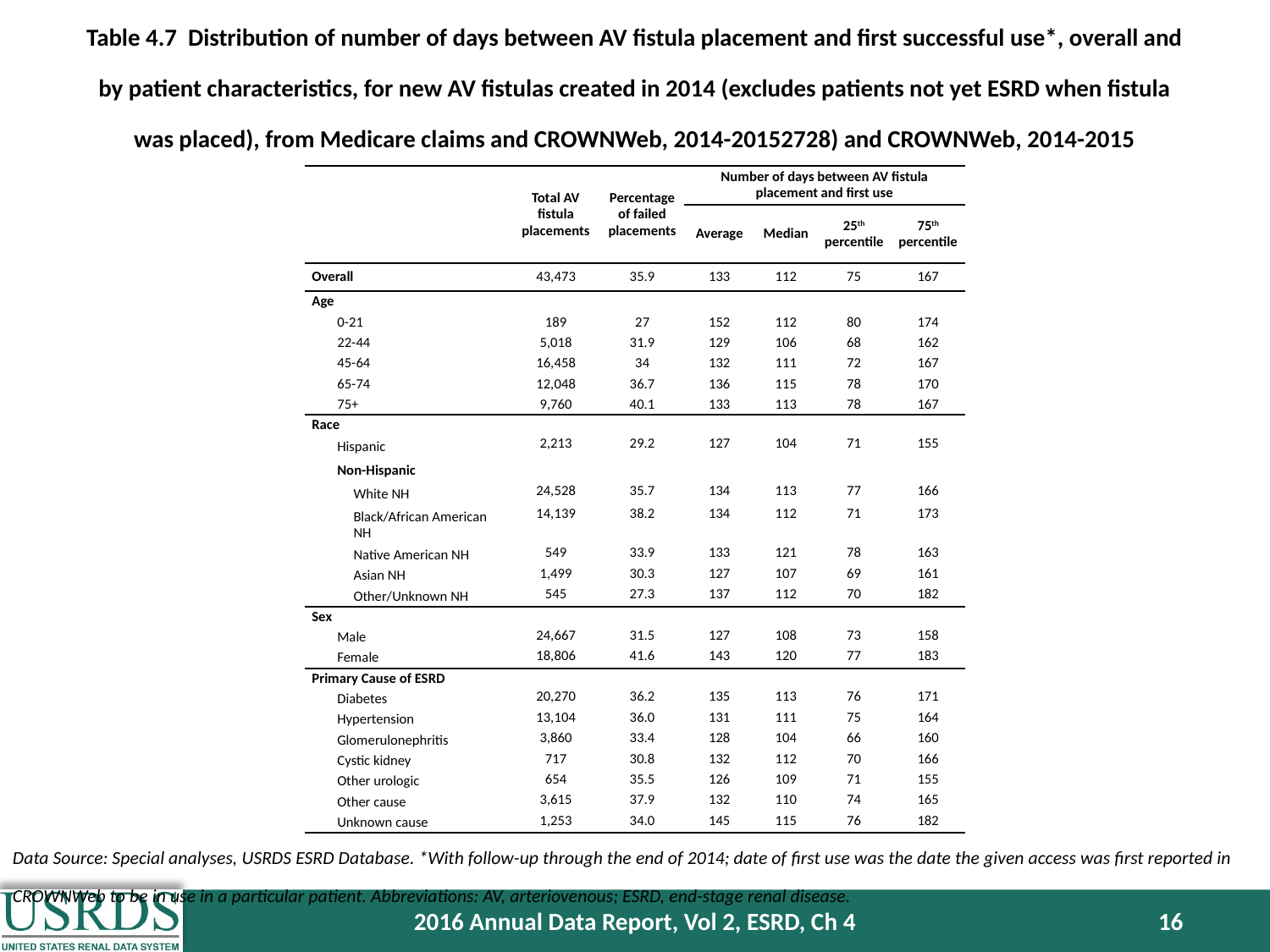

# Table 4.7  Distribution of number of days between AV fistula placement and first successful use*, overall and by patient characteristics, for new AV fistulas created in 2014 (excludes patients not yet ESRD when fistula was placed), from Medicare claims and CROWNWeb, 2014-20152728) and CROWNWeb, 2014-2015
|  | Total AV fistula placements | Percentage of failed placements | Number of days between AV fistula placement and first use |  |  |  |
| --- | --- | --- | --- | --- | --- | --- |
|  |  |  | Average | Median | 25th percentile | 75th percentile |
| Overall | 43,473 | 35.9 | 133 | 112 | 75 | 167 |
| Age |  |  |  |  |  |  |
| 0-21 | 189 | 27 | 152 | 112 | 80 | 174 |
| 22-44 | 5,018 | 31.9 | 129 | 106 | 68 | 162 |
| 45-64 | 16,458 | 34 | 132 | 111 | 72 | 167 |
| 65-74 | 12,048 | 36.7 | 136 | 115 | 78 | 170 |
| 75+ | 9,760 | 40.1 | 133 | 113 | 78 | 167 |
| Race |  |  |  |  |  |  |
| Hispanic | 2,213 | 29.2 | 127 | 104 | 71 | 155 |
| Non-Hispanic |  |  |  |  |  |  |
| White NH | 24,528 | 35.7 | 134 | 113 | 77 | 166 |
| Black/African American NH | 14,139 | 38.2 | 134 | 112 | 71 | 173 |
| Native American NH | 549 | 33.9 | 133 | 121 | 78 | 163 |
| Asian NH | 1,499 | 30.3 | 127 | 107 | 69 | 161 |
| Other/Unknown NH | 545 | 27.3 | 137 | 112 | 70 | 182 |
| Sex |  |  |  |  |  |  |
| Male | 24,667 | 31.5 | 127 | 108 | 73 | 158 |
| Female | 18,806 | 41.6 | 143 | 120 | 77 | 183 |
| Primary Cause of ESRD |  |  |  |  |  |  |
| Diabetes | 20,270 | 36.2 | 135 | 113 | 76 | 171 |
| Hypertension | 13,104 | 36.0 | 131 | 111 | 75 | 164 |
| Glomerulonephritis | 3,860 | 33.4 | 128 | 104 | 66 | 160 |
| Cystic kidney | 717 | 30.8 | 132 | 112 | 70 | 166 |
| Other urologic | 654 | 35.5 | 126 | 109 | 71 | 155 |
| Other cause | 3,615 | 37.9 | 132 | 110 | 74 | 165 |
| Unknown cause | 1,253 | 34.0 | 145 | 115 | 76 | 182 |
Data Source: Special analyses, USRDS ESRD Database. *With follow-up through the end of 2014; date of first use was the date the given access was first reported in CROWNWeb to be in use in a particular patient. Abbreviations: AV, arteriovenous; ESRD, end-stage renal disease.
2016 Annual Data Report, Vol 2, ESRD, Ch 4
16